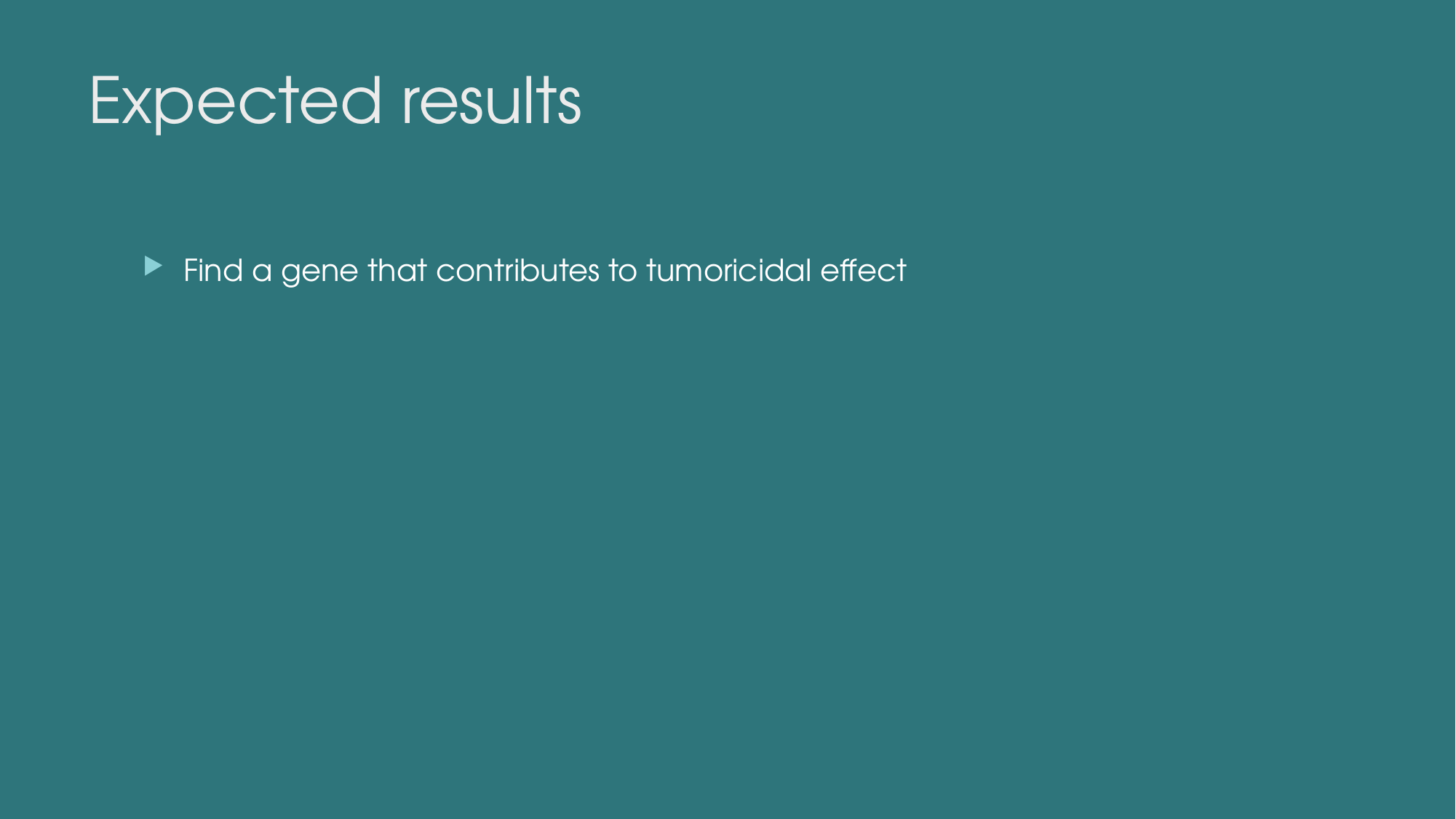

# Expected results
Find a gene that contributes to tumoricidal effect